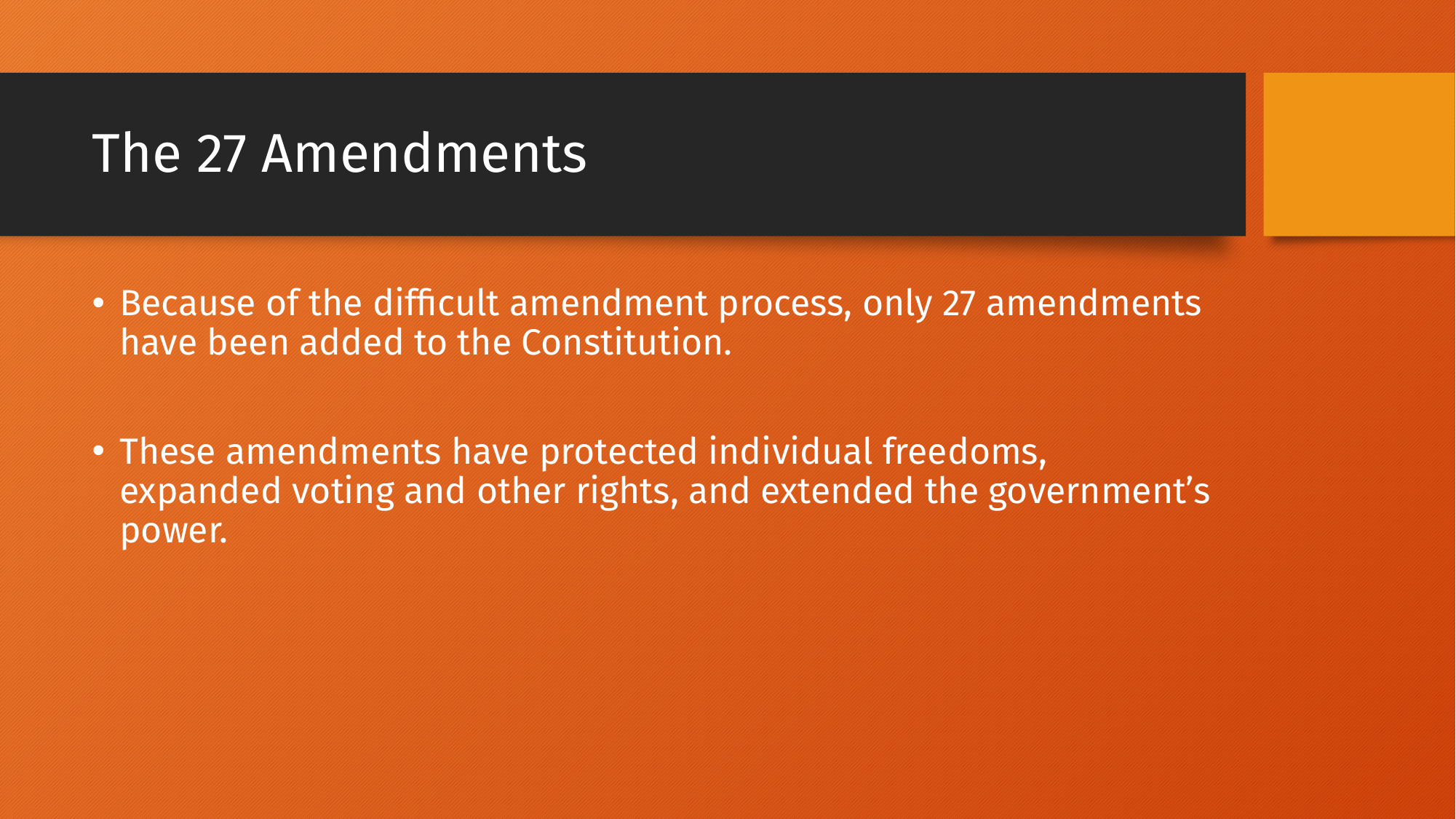

# The 27 Amendments
Because of the difficult amendment process, only 27 amendments have been added to the Constitution.

These amendments have protected individual freedoms, expanded voting and other rights, and extended the government’s power.